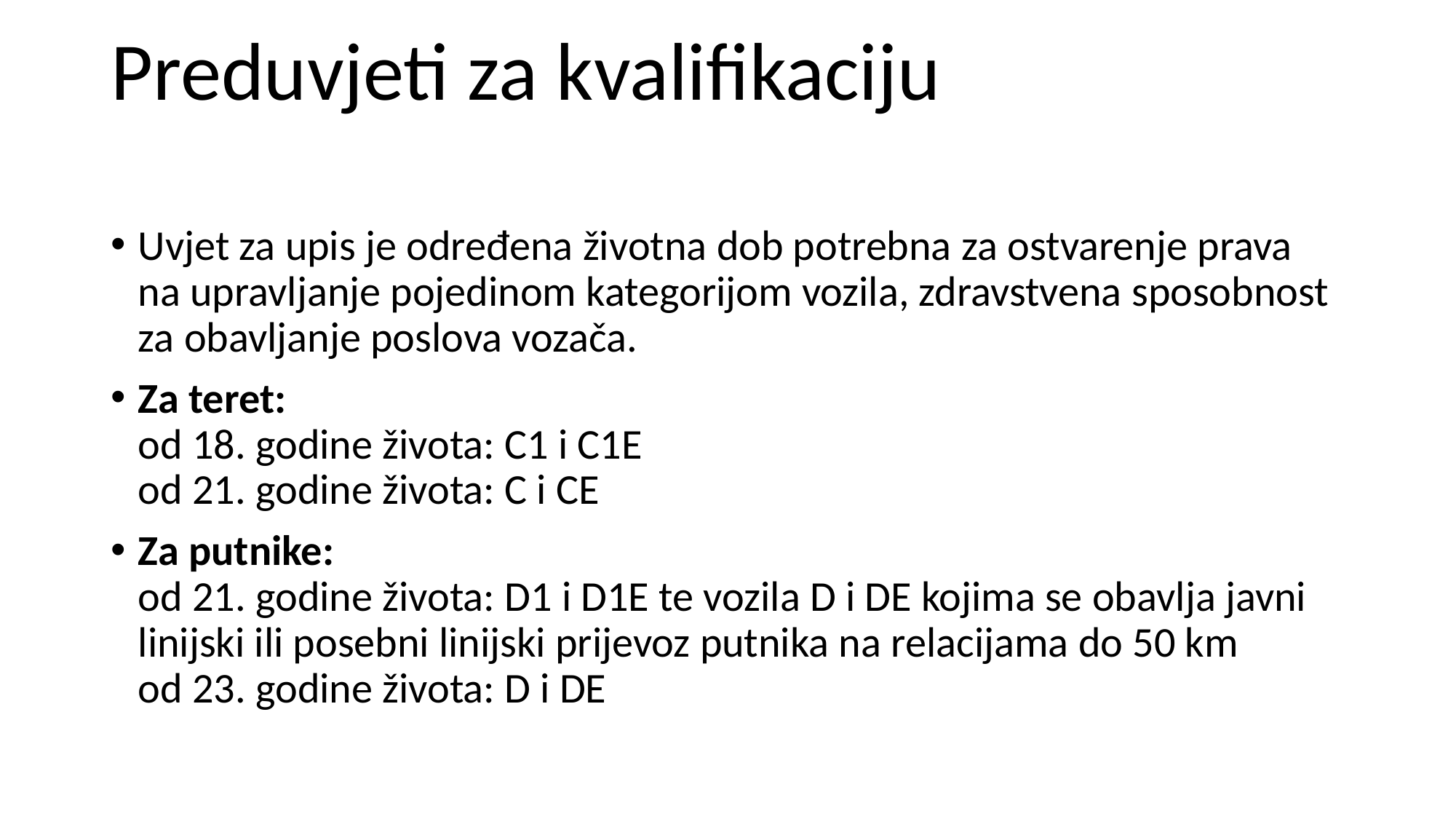

# Preduvjeti za kvalifikaciju
Uvjet za upis je određena životna dob potrebna za ostvarenje prava na upravljanje pojedinom kategorijom vozila, zdravstvena sposobnost za obavljanje poslova vozača.
Za teret:
od 18. godine života: C1 i C1E
od 21. godine života: C i CE
Za putnike:
od 21. godine života: D1 i D1E te vozila D i DE kojima se obavlja javni linijski ili posebni linijski prijevoz putnika na relacijama do 50 km
od 23. godine života: D i DE